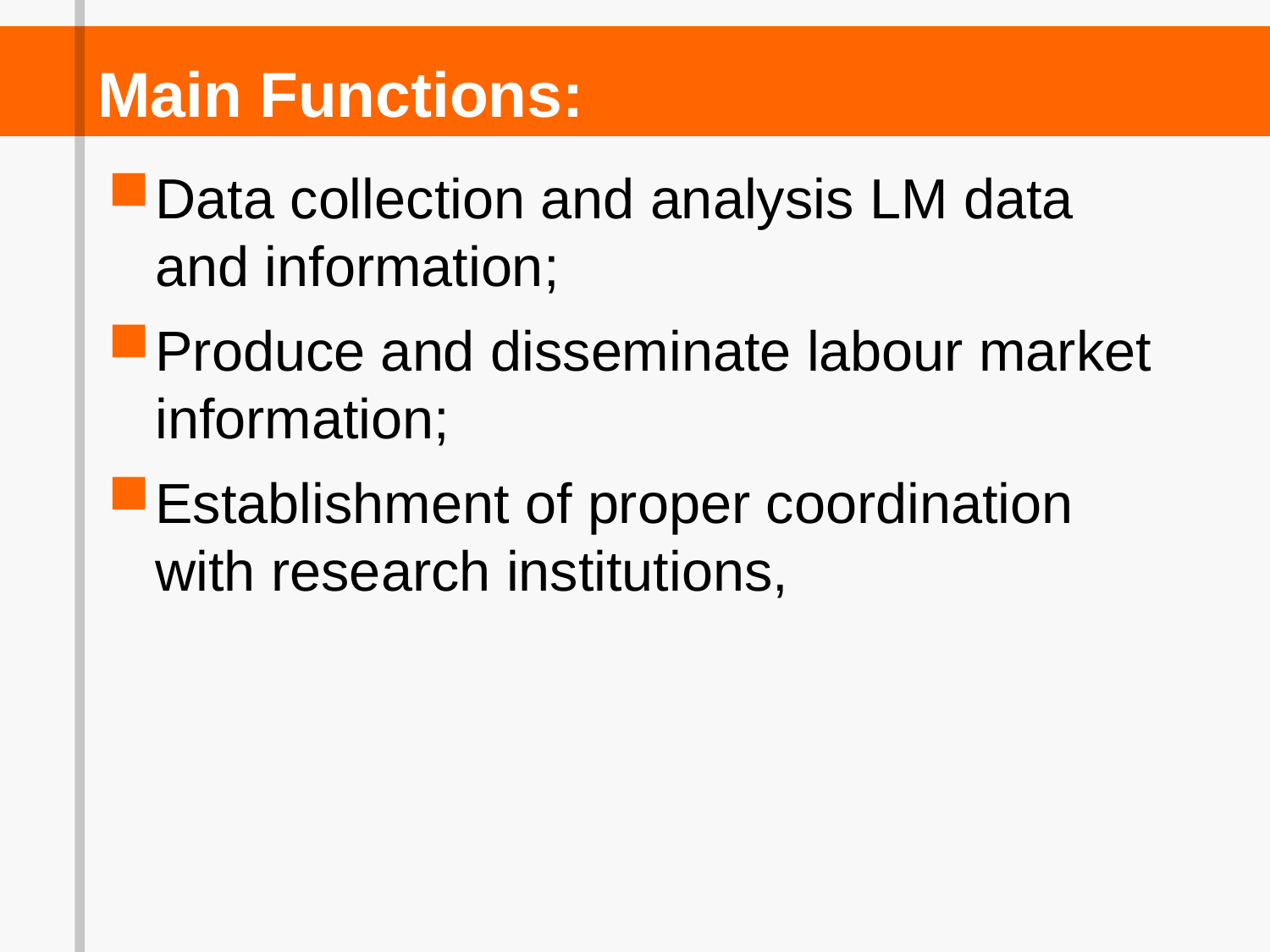

# Main Functions:
Data collection and analysis LM data and information;
Produce and disseminate labour market information;
Establishment of proper coordination with research institutions,